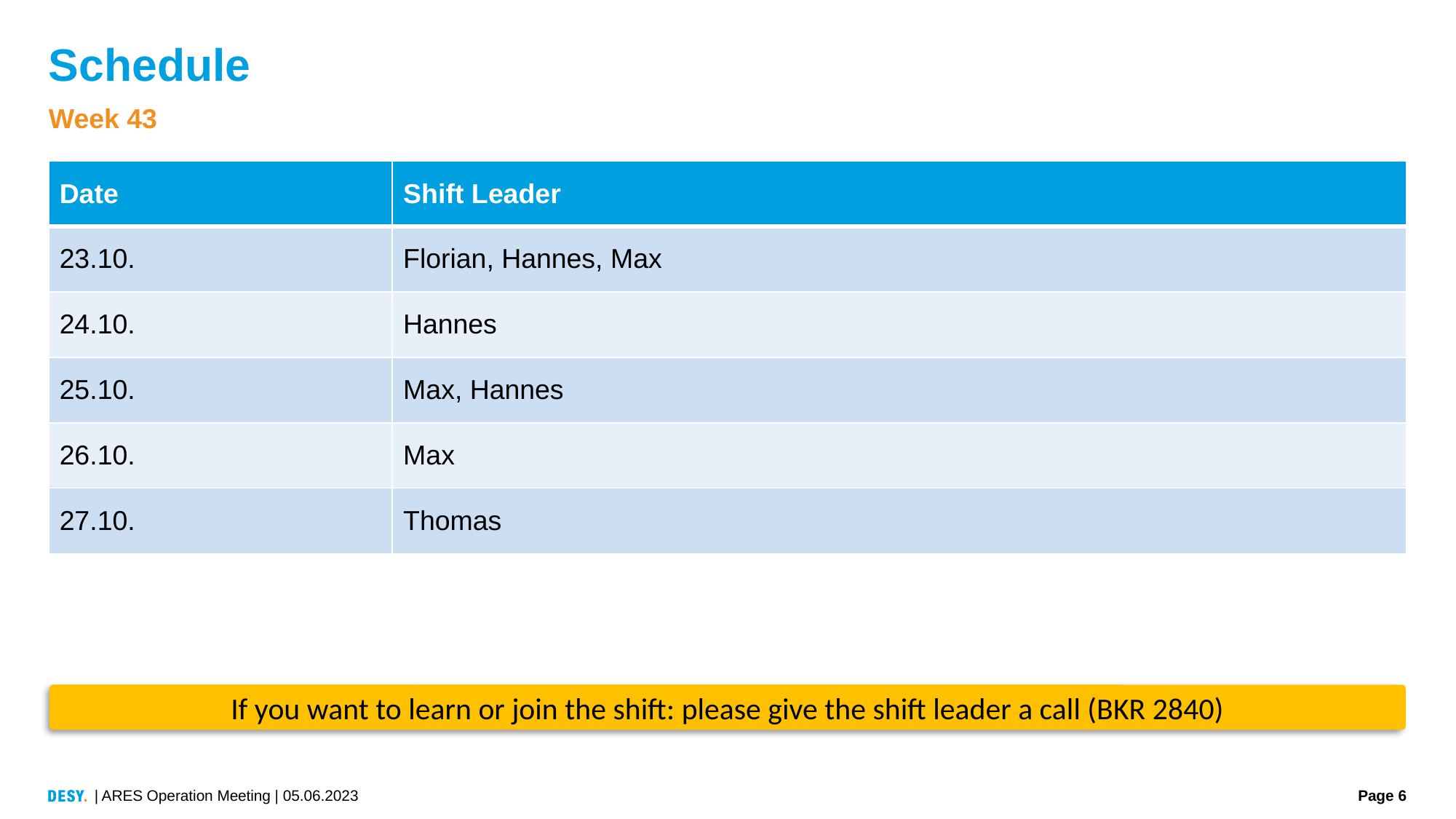

# Schedule
Week 43
| Date | Shift Leader |
| --- | --- |
| 23.10. | Florian, Hannes, Max |
| 24.10. | Hannes |
| 25.10. | Max, Hannes |
| 26.10. | Max |
| 27.10. | Thomas |
If you want to learn or join the shift: please give the shift leader a call (BKR 2840)
| ARES Operation Meeting | 05.06.2023